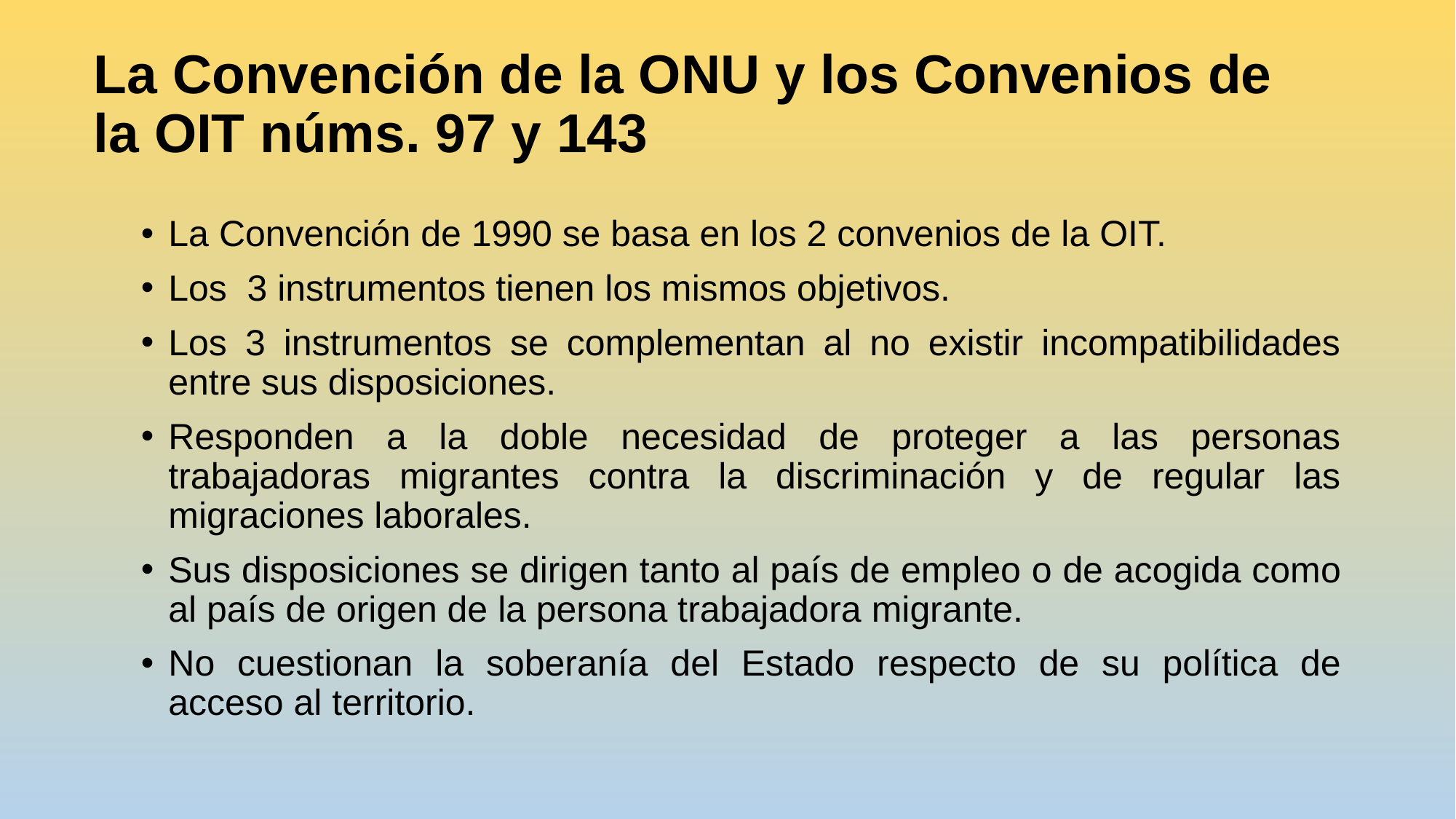

# La Convención de la ONU y los Convenios de la OIT núms. 97 y 143
La Convención de 1990 se basa en los 2 convenios de la OIT.
Los  3 instrumentos tienen los mismos objetivos.
Los 3 instrumentos se complementan al no existir incompatibilidades entre sus disposiciones.
Responden a la doble necesidad de proteger a las personas trabajadoras migrantes contra la discriminación y de regular las migraciones laborales.
Sus disposiciones se dirigen tanto al país de empleo o de acogida como al país de origen de la persona trabajadora migrante.
No cuestionan la soberanía del Estado respecto de su política de acceso al territorio.